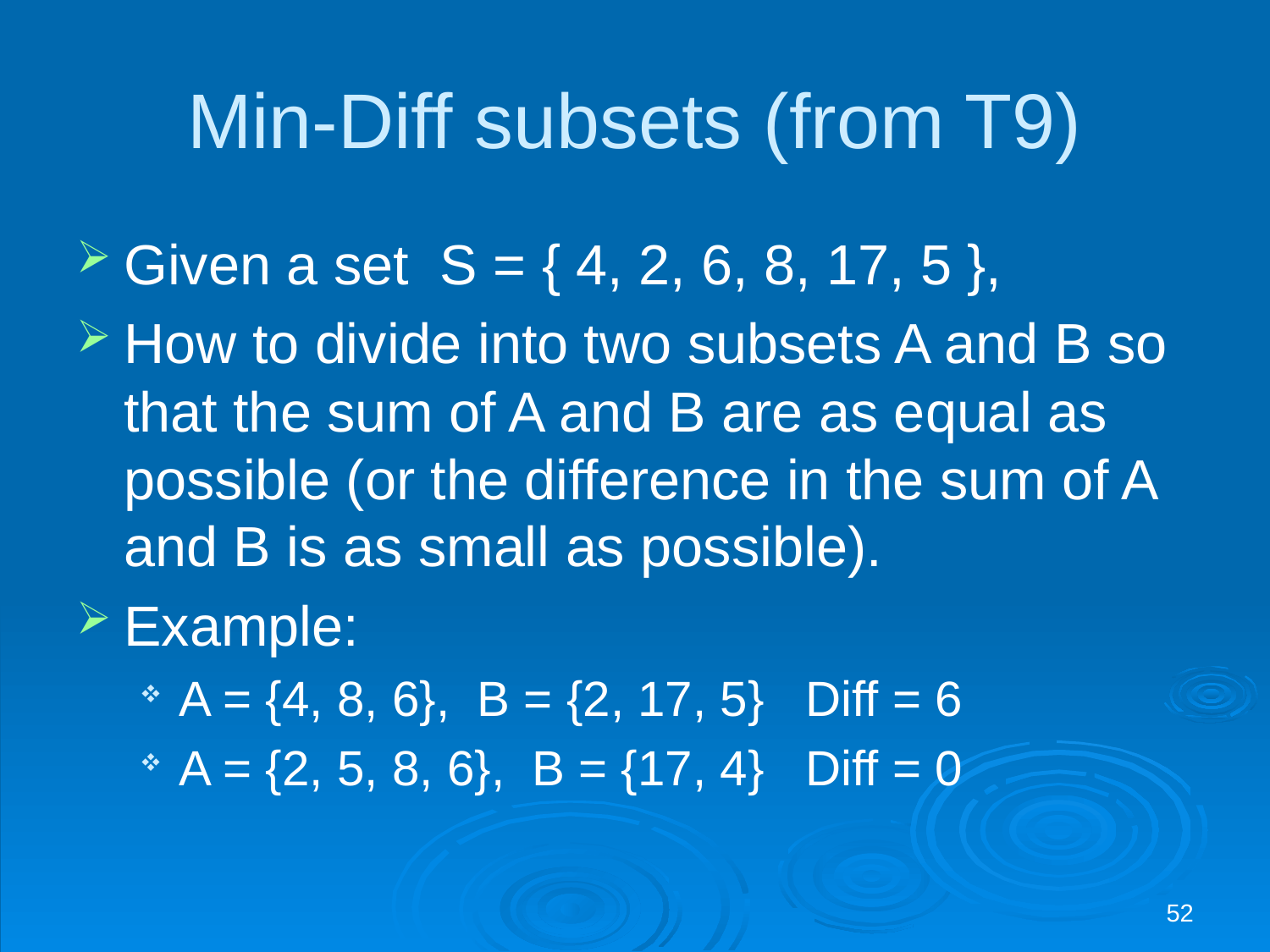

# Min-Diff subsets (from T9)
Given a set  S = { 4, 2, 6, 8, 17, 5 },
How to divide into two subsets A and B so that the sum of A and B are as equal as possible (or the difference in the sum of A and B is as small as possible).
Example:
A = {4, 8, 6},  B = {2, 17, 5}   Diff = 6
A = {2, 5, 8, 6},  B = {17, 4}   Diff = 0
52